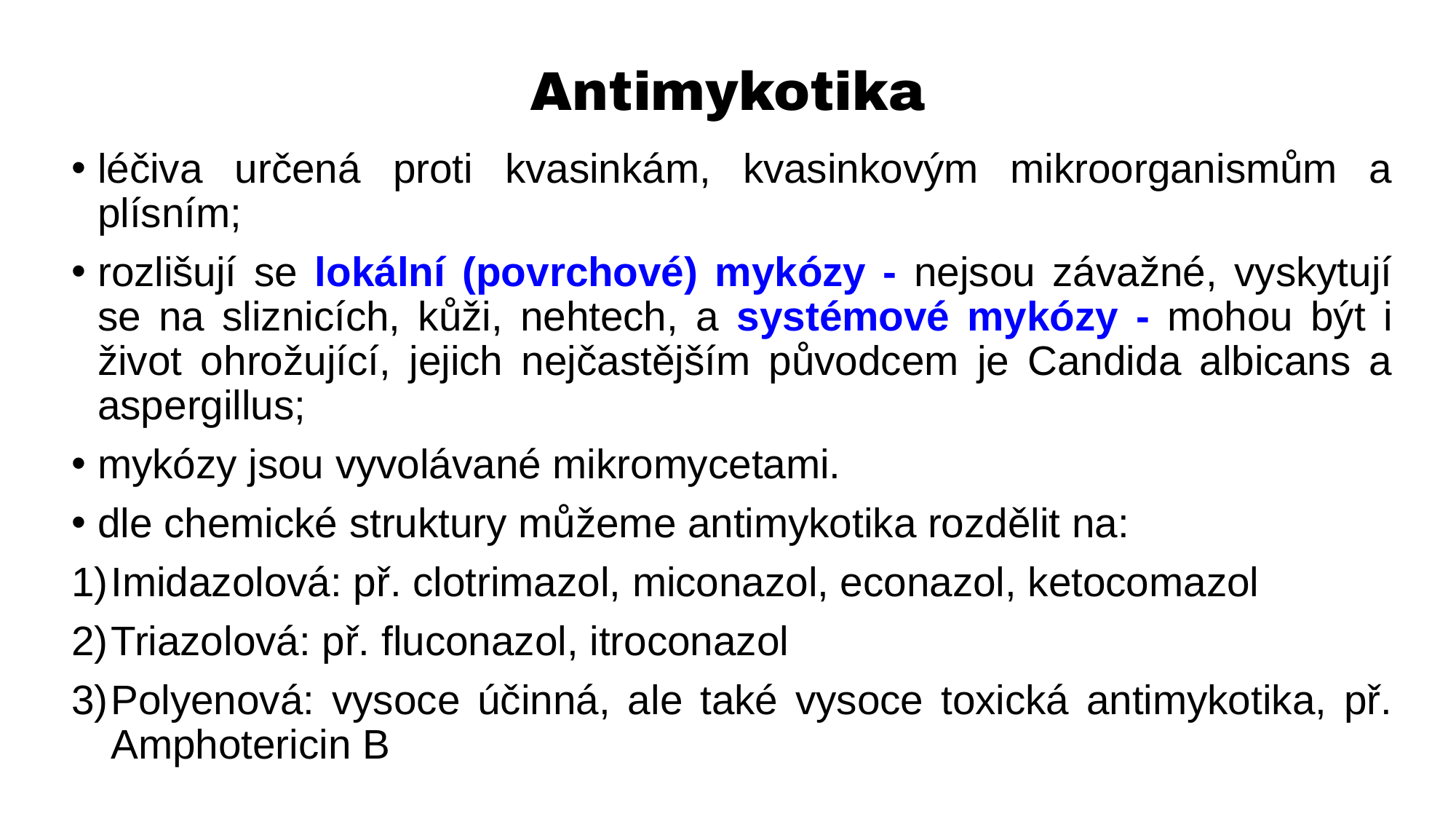

# Antimykotika
léčiva určená proti kvasinkám, kvasinkovým mikroorganismům a plísním;
rozlišují se lokální (povrchové) mykózy - nejsou závažné, vyskytují se na sliznicích, kůži, nehtech, a systémové mykózy - mohou být i život ohrožující, jejich nejčastějším původcem je Candida albicans a aspergillus;
mykózy jsou vyvolávané mikromycetami.
dle chemické struktury můžeme antimykotika rozdělit na:
Imidazolová: př. clotrimazol, miconazol, econazol, ketocomazol
Triazolová: př. fluconazol, itroconazol
Polyenová: vysoce účinná, ale také vysoce toxická antimykotika, př. Amphotericin B